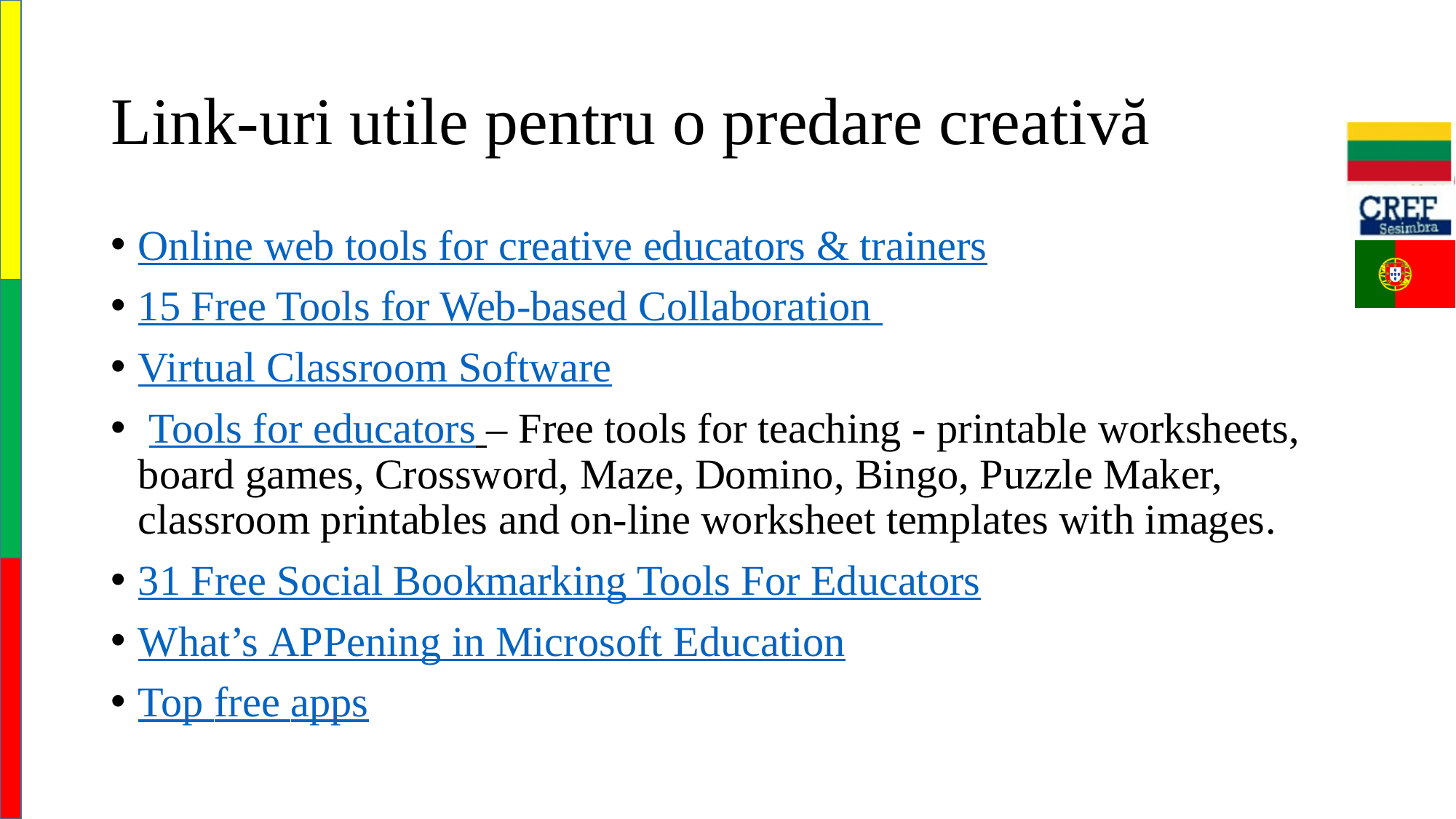

# Link-uri utile pentru o predare creativă
Online web tools for creative educators & trainers
15 Free Tools for Web-based Collaboration
Virtual Classroom Software
 Tools for educators – Free tools for teaching - printable worksheets, board games, Crossword, Maze, Domino, Bingo, Puzzle Maker, classroom printables and on-line worksheet templates with images.
31 Free Social Bookmarking Tools For Educators
What’s APPening in Microsoft Education
Top free apps